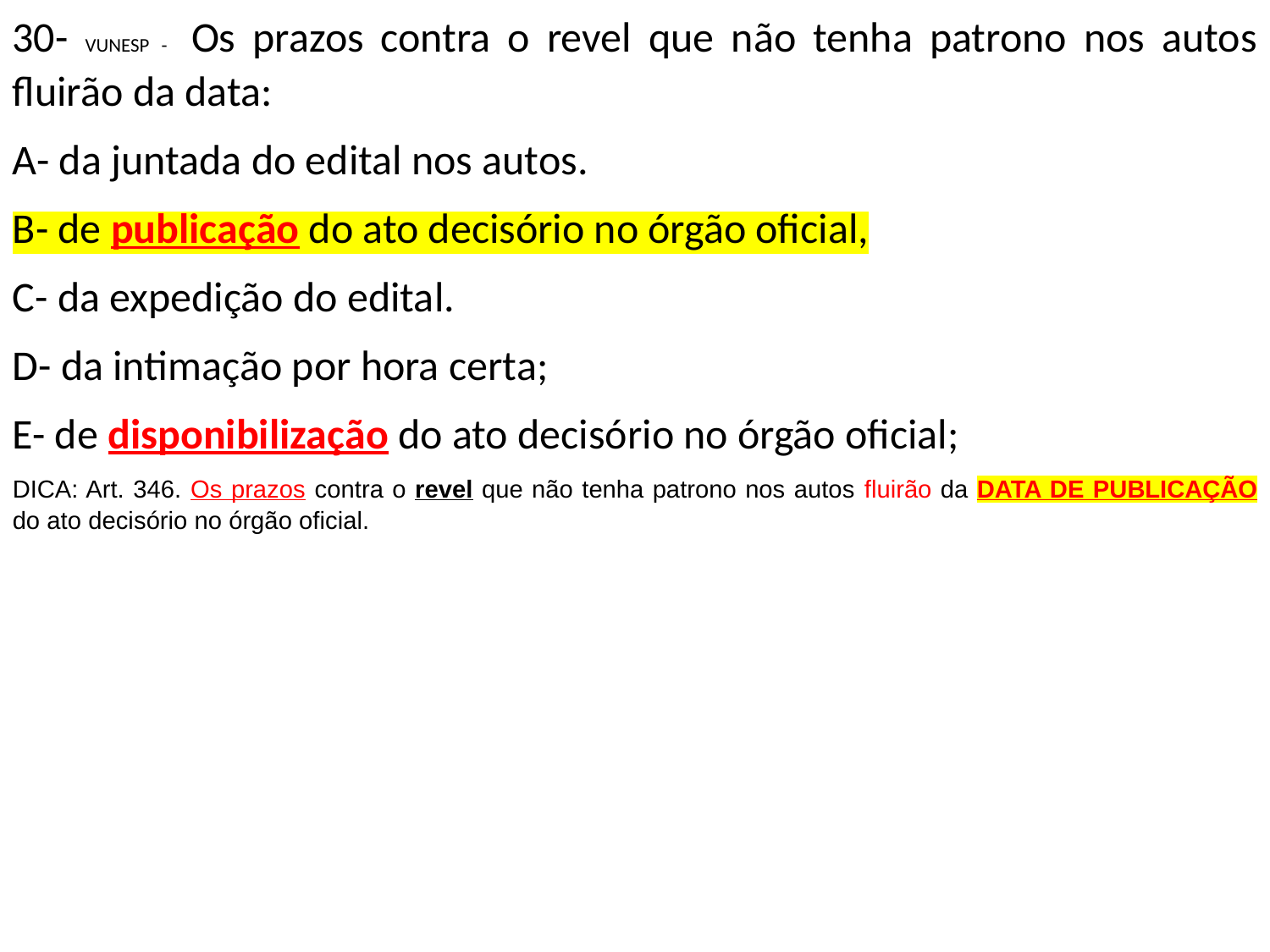

30- VUNESP -  Os prazos contra o revel que não tenha patrono nos autos fluirão da data:
A- da juntada do edital nos autos.
B- de publicação do ato decisório no órgão oficial,
C- da expedição do edital.
D- da intimação por hora certa;
E- de disponibilização do ato decisório no órgão oficial;
DICA: Art. 346. Os prazos contra o revel que não tenha patrono nos autos fluirão da DATA DE PUBLICAÇÃO do ato decisório no órgão oficial.